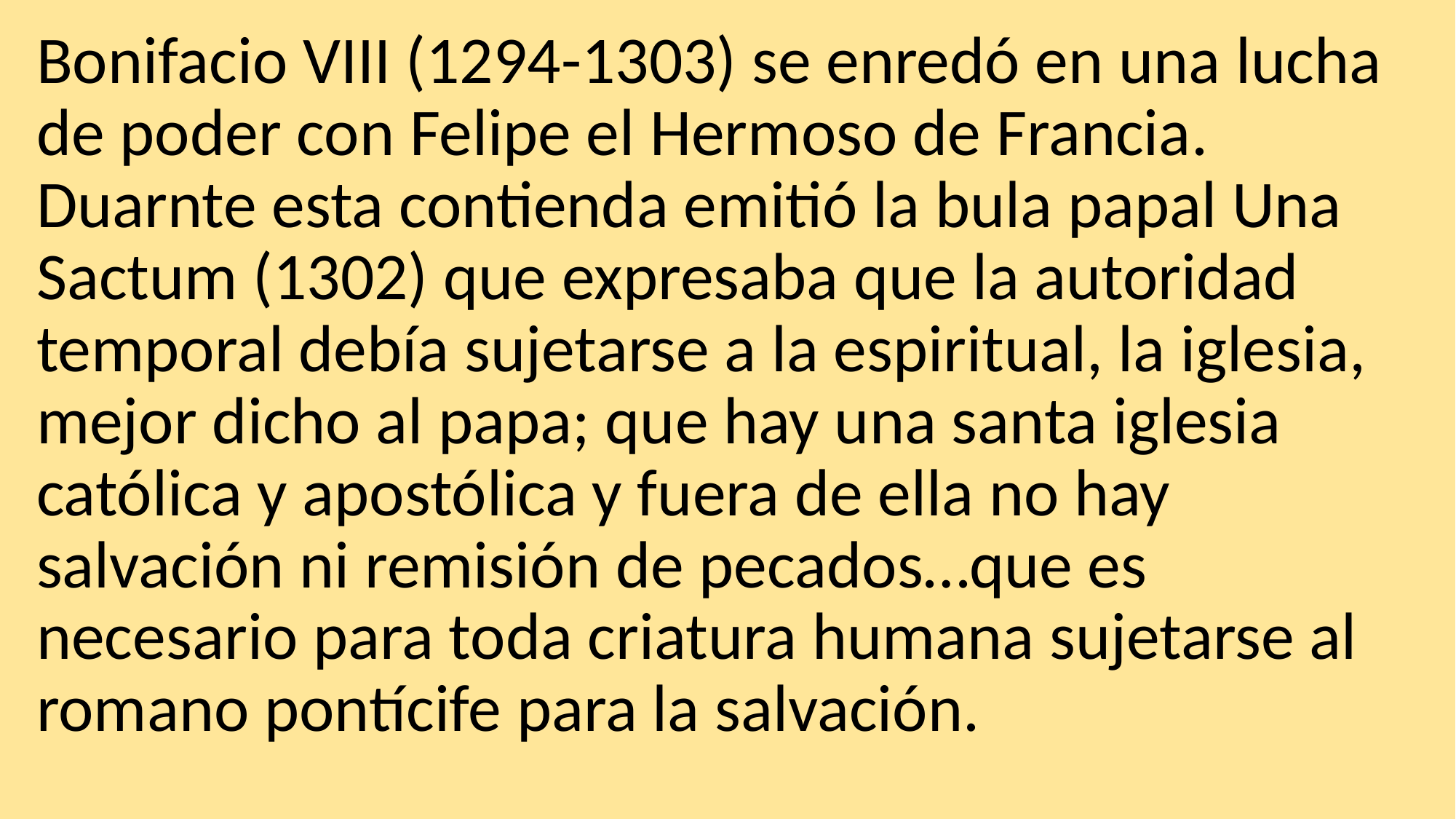

Bonifacio VIII (1294-1303) se enredó en una lucha de poder con Felipe el Hermoso de Francia. Duarnte esta contienda emitió la bula papal Una Sactum (1302) que expresaba que la autoridad temporal debía sujetarse a la espiritual, la iglesia, mejor dicho al papa; que hay una santa iglesia católica y apostólica y fuera de ella no hay salvación ni remisión de pecados…que es necesario para toda criatura humana sujetarse al romano pontícife para la salvación.